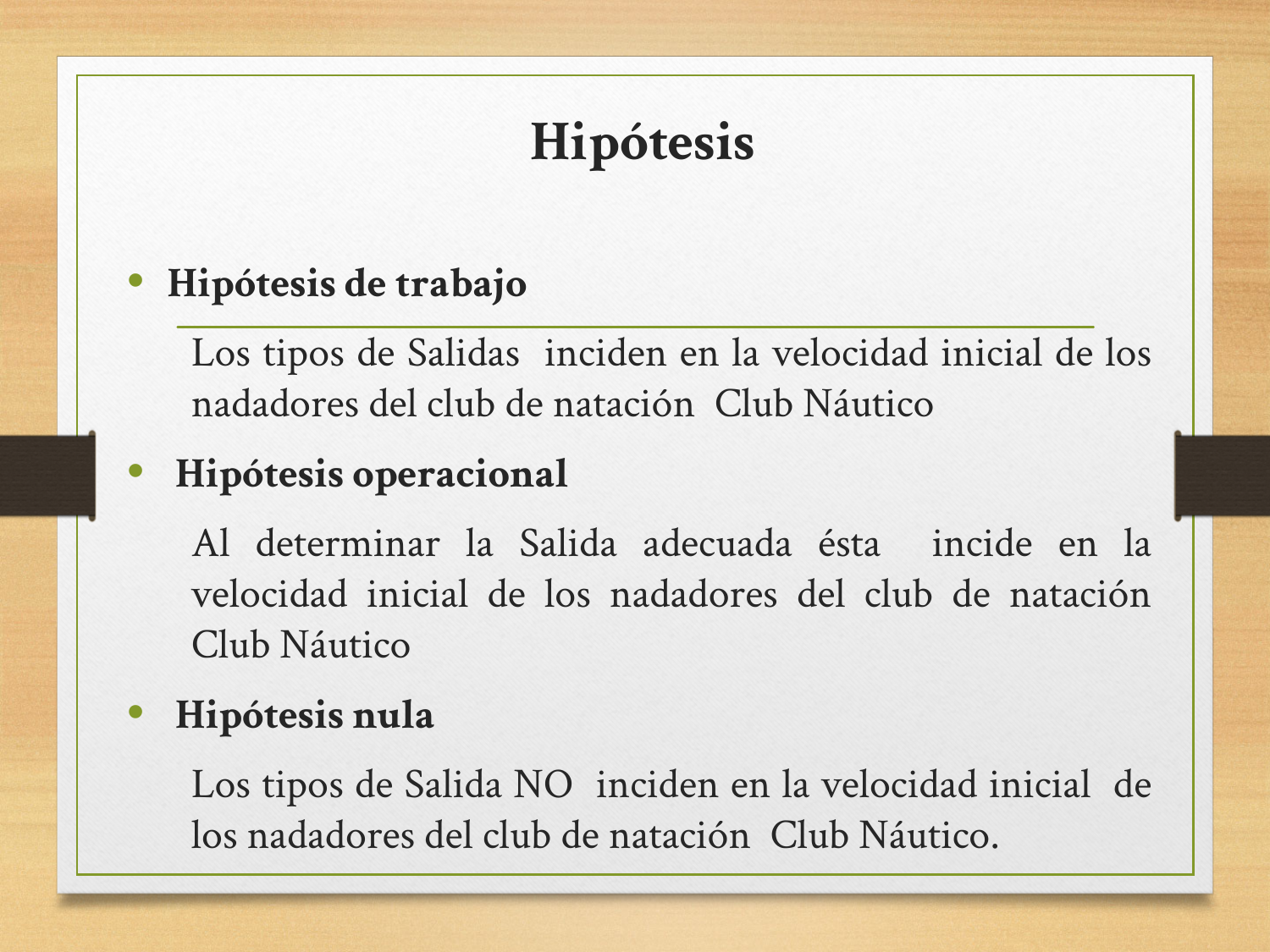

# Hipótesis
Hipótesis de trabajo
Los tipos de Salidas  inciden en la velocidad inicial de los nadadores del club de natación  Club Náutico
Hipótesis operacional
Al determinar la Salida adecuada ésta  incide en la velocidad inicial de los nadadores del club de natación Club Náutico
Hipótesis nula
Los tipos de Salida NO  inciden en la velocidad inicial  de los nadadores del club de natación  Club Náutico.